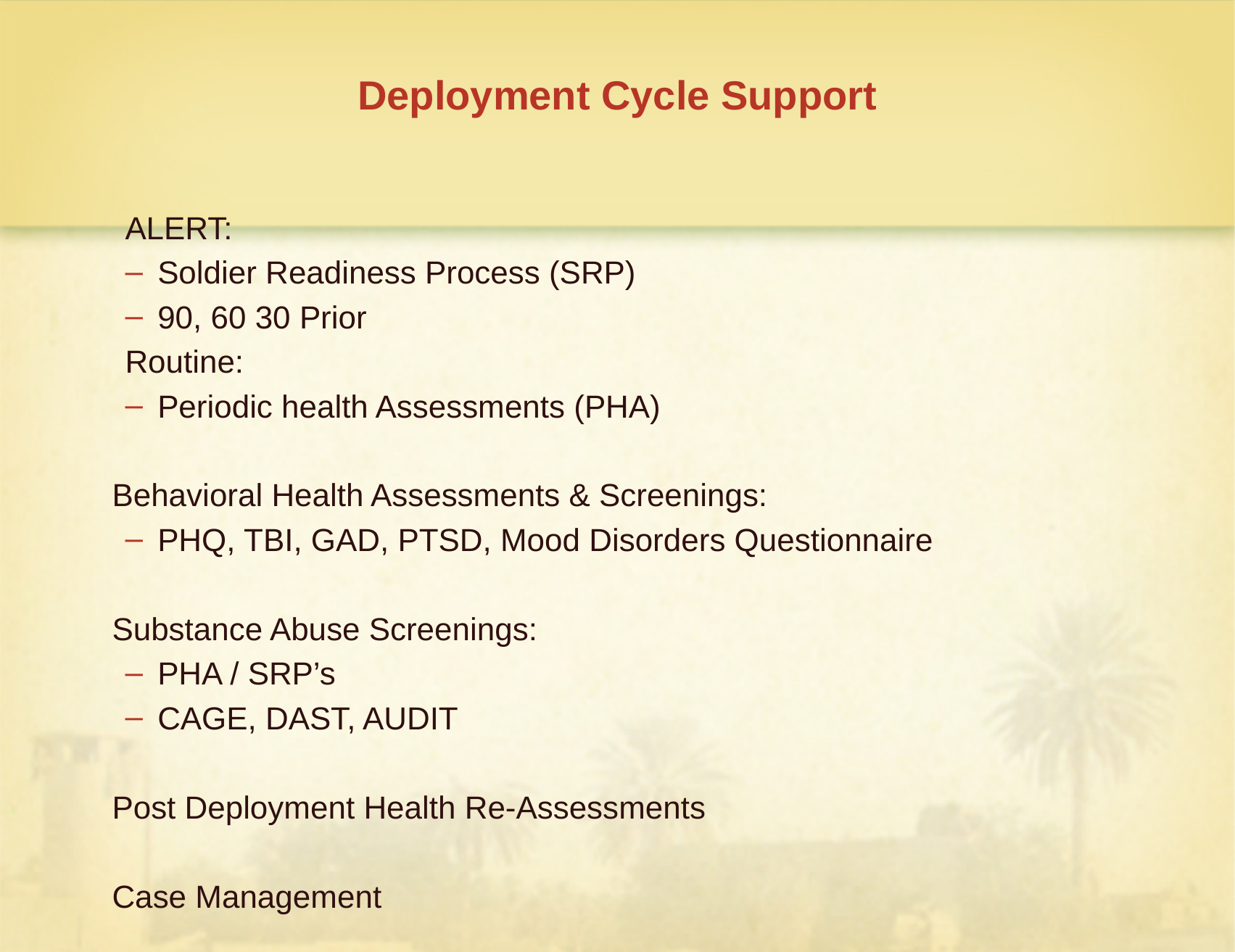

# Deployment Cycle Support
ALERT:
Soldier Readiness Process (SRP)
90, 60 30 Prior
Routine:
Periodic health Assessments (PHA)

	Behavioral Health Assessments & Screenings:
PHQ, TBI, GAD, PTSD, Mood Disorders Questionnaire

	Substance Abuse Screenings:
PHA / SRP’s
CAGE, DAST, AUDIT

	Post Deployment Health Re-Assessments

	Case Management